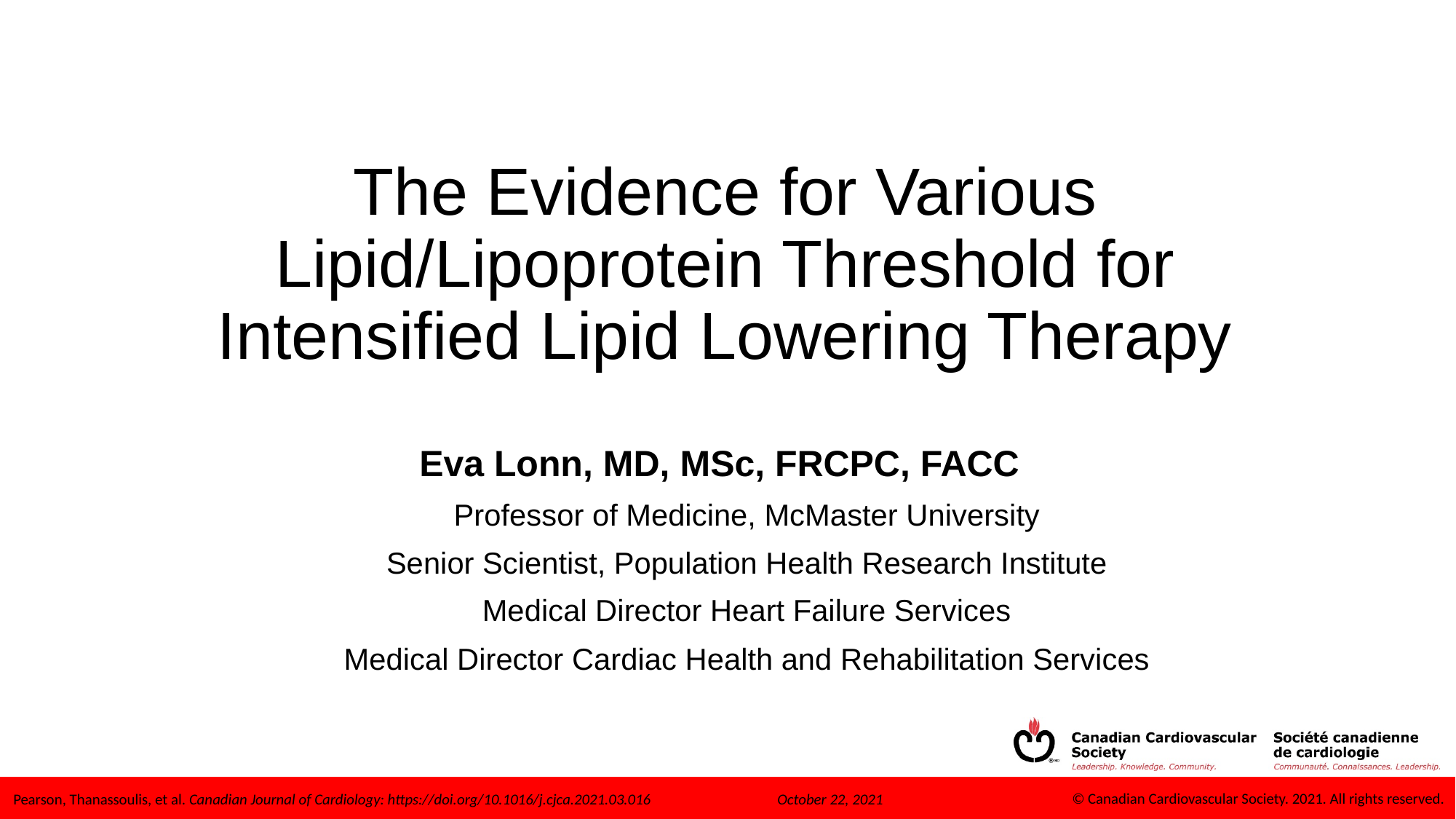

# The Evidence for Various Lipid/Lipoprotein Threshold for Intensified Lipid Lowering Therapy
Eva Lonn, MD, MSc, FRCPC, FACC
Professor of Medicine, McMaster University
Senior Scientist, Population Health Research Institute
Medical Director Heart Failure Services
Medical Director Cardiac Health and Rehabilitation Services